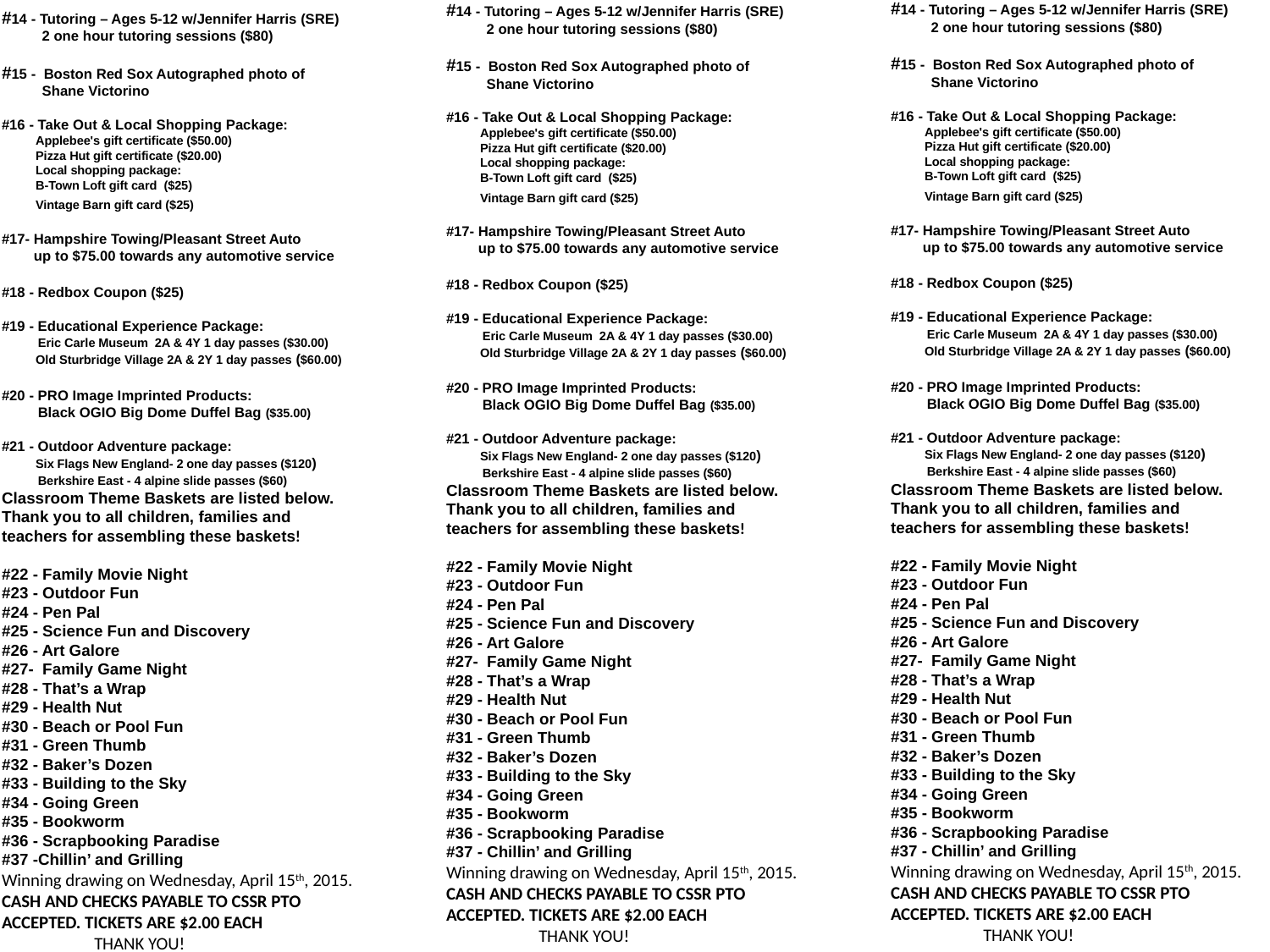

#14 - Tutoring – Ages 5-12 w/Jennifer Harris (SRE)
          2 one hour tutoring sessions ($80)

#15 -  Boston Red Sox Autographed photo of
          Shane Victorino

#16 - Take Out & Local Shopping Package:
          Applebee's gift certificate ($50.00)
          Pizza Hut gift certificate ($20.00)
          Local shopping package:
          B-Town Loft gift card  ($25)
          Vintage Barn gift card ($25)

#17- Hampshire Towing/Pleasant Street Auto
        up to $75.00 towards any automotive service

#18 - Redbox Coupon ($25)

#19 - Educational Experience Package:
         Eric Carle Museum  2A & 4Y 1 day passes ($30.00)
          Old Sturbridge Village 2A & 2Y 1 day passes ($60.00)

#20 - PRO Image Imprinted Products:
         Black OGIO Big Dome Duffel Bag ($35.00)

#21 - Outdoor Adventure package:
          Six Flags New England- 2 one day passes ($120)
         Berkshire East - 4 alpine slide passes ($60)
Classroom Theme Baskets are listed below. Thank you to all children, families and teachers for assembling these baskets!

#22 - Family Movie Night
#23 - Outdoor Fun
#24 - Pen Pal
#25 - Science Fun and Discovery
#26 - Art Galore
#27-  Family Game Night
#28 - That’s a Wrap
#29 - Health Nut
#30 - Beach or Pool Fun
#31 - Green Thumb
#32 - Baker’s Dozen
#33 - Building to the Sky
#34 - Going Green
#35 - Bookworm
#36 - Scrapbooking Paradise
#37 - Chillin’ and Grilling
Winning drawing on Wednesday, April 15th, 2015. CASH AND CHECKS PAYABLE TO CSSR PTO ACCEPTED. TICKETS ARE $2.00 EACH
                       THANK YOU!

#14 - Tutoring – Ages 5-12 w/Jennifer Harris (SRE)
          2 one hour tutoring sessions ($80)

#15 -  Boston Red Sox Autographed photo of
          Shane Victorino

#16 - Take Out & Local Shopping Package:
          Applebee's gift certificate ($50.00)
          Pizza Hut gift certificate ($20.00)
          Local shopping package:
          B-Town Loft gift card  ($25)
          Vintage Barn gift card ($25)

#17- Hampshire Towing/Pleasant Street Auto
        up to $75.00 towards any automotive service

#18 - Redbox Coupon ($25)

#19 - Educational Experience Package:
         Eric Carle Museum  2A & 4Y 1 day passes ($30.00)
          Old Sturbridge Village 2A & 2Y 1 day passes ($60.00)

#20 - PRO Image Imprinted Products:
         Black OGIO Big Dome Duffel Bag ($35.00)

#21 - Outdoor Adventure package:
          Six Flags New England- 2 one day passes ($120)
         Berkshire East - 4 alpine slide passes ($60)
Classroom Theme Baskets are listed below. Thank you to all children, families and teachers for assembling these baskets!

#22 - Family Movie Night
#23 - Outdoor Fun
#24 - Pen Pal
#25 - Science Fun and Discovery
#26 - Art Galore
#27-  Family Game Night
#28 - That’s a Wrap
#29 - Health Nut
#30 - Beach or Pool Fun
#31 - Green Thumb
#32 - Baker’s Dozen
#33 - Building to the Sky
#34 - Going Green
#35 - Bookworm
#36 - Scrapbooking Paradise
#37 - Chillin’ and Grilling
Winning drawing on Wednesday, April 15th, 2015. CASH AND CHECKS PAYABLE TO CSSR PTO ACCEPTED. TICKETS ARE $2.00 EACH
                       THANK YOU!

#14 - Tutoring – Ages 5-12 w/Jennifer Harris (SRE)
          2 one hour tutoring sessions ($80)

#15 -  Boston Red Sox Autographed photo of
          Shane Victorino

#16 - Take Out & Local Shopping Package:
          Applebee's gift certificate ($50.00)
          Pizza Hut gift certificate ($20.00)
          Local shopping package:
          B-Town Loft gift card  ($25)
          Vintage Barn gift card ($25)

#17- Hampshire Towing/Pleasant Street Auto
        up to $75.00 towards any automotive service

#18 - Redbox Coupon ($25)

#19 - Educational Experience Package:
         Eric Carle Museum  2A & 4Y 1 day passes ($30.00)
          Old Sturbridge Village 2A & 2Y 1 day passes ($60.00)

#20 - PRO Image Imprinted Products:
         Black OGIO Big Dome Duffel Bag ($35.00)

#21 - Outdoor Adventure package:
          Six Flags New England- 2 one day passes ($120)
         Berkshire East - 4 alpine slide passes ($60)
Classroom Theme Baskets are listed below. Thank you to all children, families and teachers for assembling these baskets!

#22 - Family Movie Night
#23 - Outdoor Fun
#24 - Pen Pal
#25 - Science Fun and Discovery
#26 - Art Galore
#27-  Family Game Night
#28 - That’s a Wrap
#29 - Health Nut
#30 - Beach or Pool Fun
#31 - Green Thumb
#32 - Baker’s Dozen
#33 - Building to the Sky
#34 - Going Green
#35 - Bookworm
#36 - Scrapbooking Paradise
#37 -Chillin’ and Grilling
Winning drawing on Wednesday, April 15th, 2015. CASH AND CHECKS PAYABLE TO CSSR PTO ACCEPTED. TICKETS ARE $2.00 EACH
                       THANK YOU!